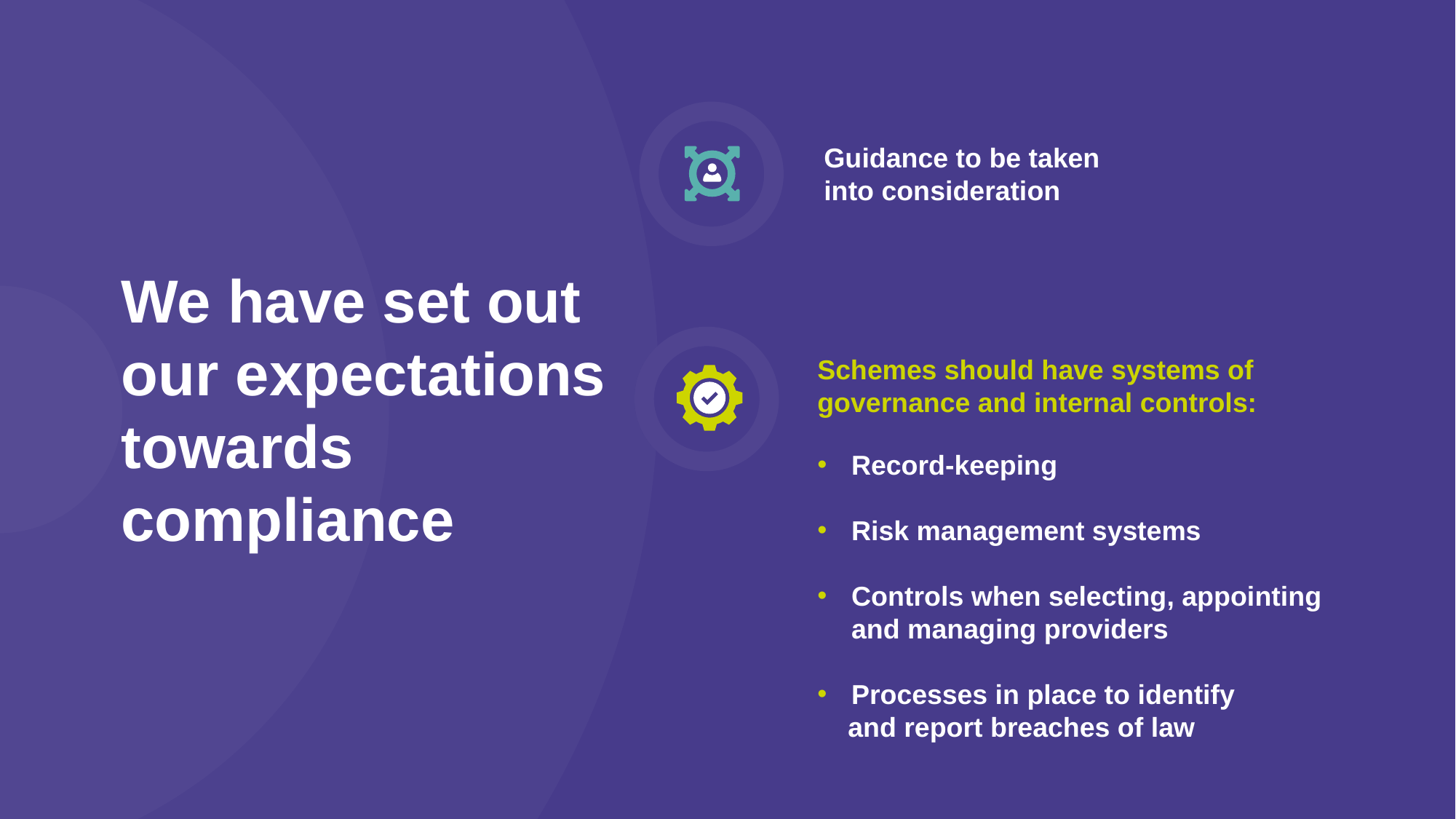

Guidance to be taken into consideration
We have set out our expectations towards compliance

Schemes should have systems of governance and internal controls:
Record-keeping

Risk management systems

Controls when selecting, appointing and managing providers

Processes in place to identify
    and report breaches of law